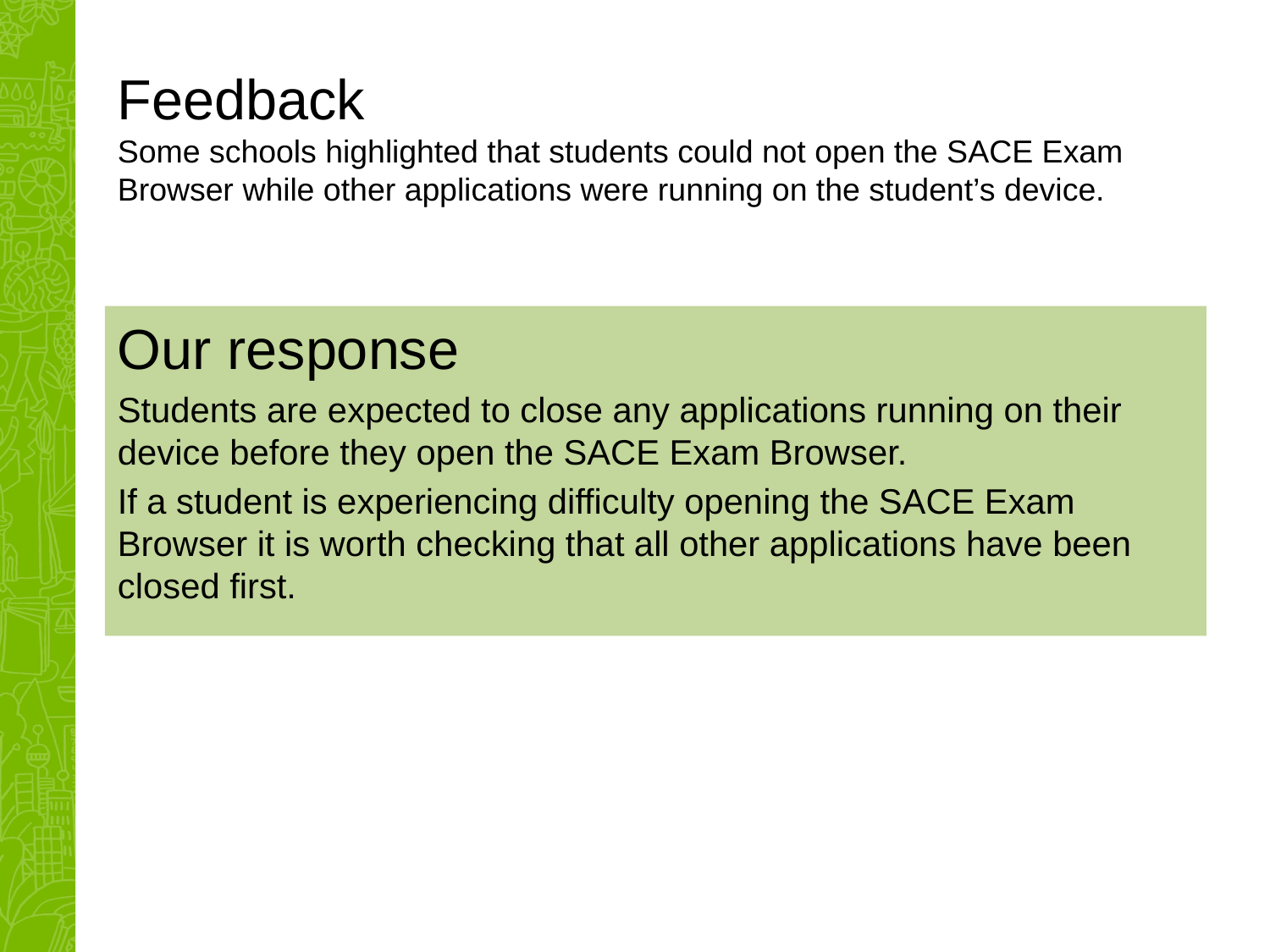

# Feedback   Some schools highlighted that students could not open the SACE Exam Browser while other applications were running on the student’s device.
Our response
Students are expected to close any applications running on their device before they open the SACE Exam Browser.
If a student is experiencing difficulty opening the SACE Exam Browser it is worth checking that all other applications have been closed first.